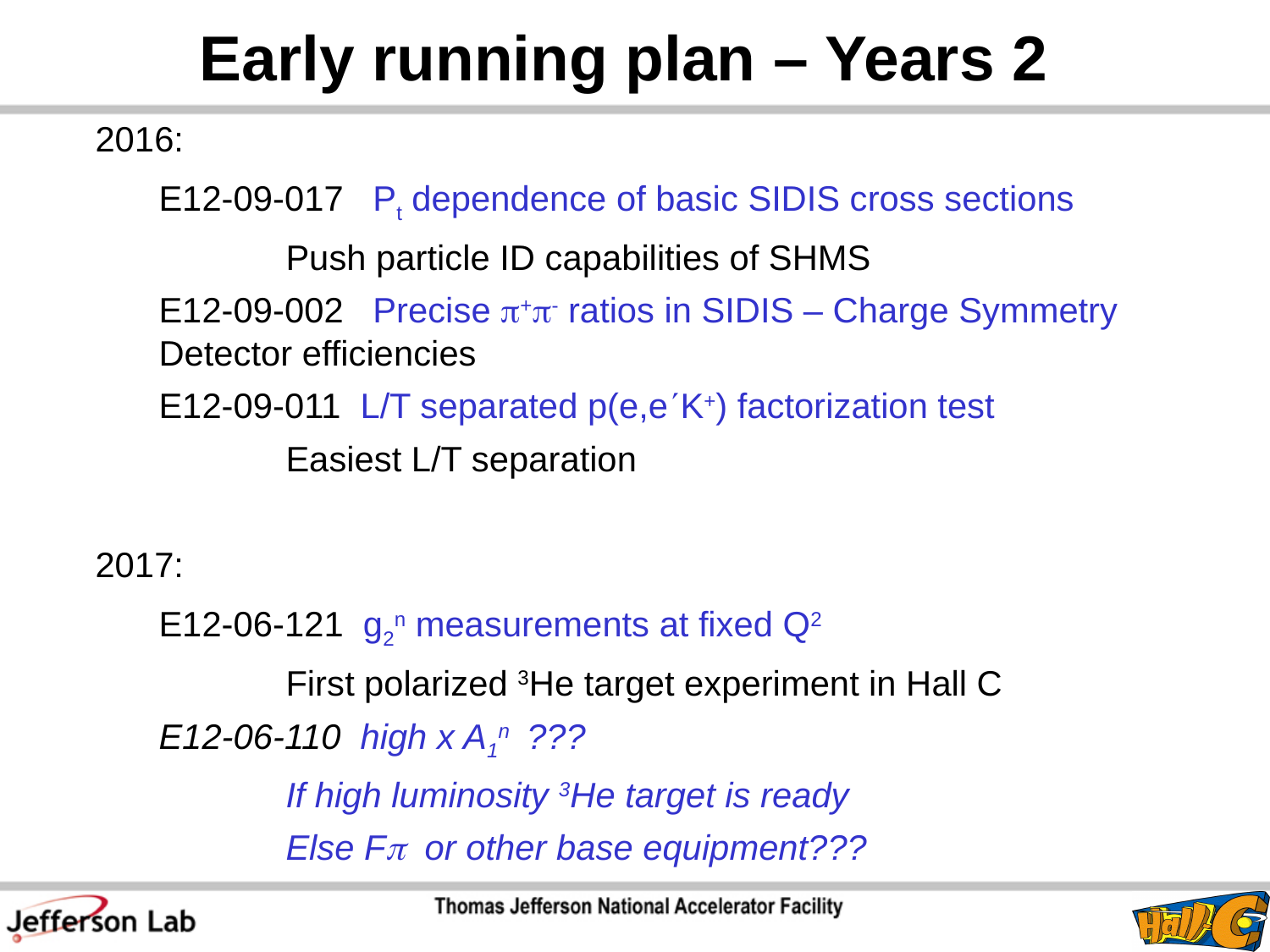

# Early running plan – Years 2
2016:
	E12-09-017   Pt dependence of basic SIDIS cross sections
		Push particle ID capabilities of SHMS
	E12-09-002   Precise π+π- ratios in SIDIS – Charge Symmetry	Detector efficiencies
	E12-09-011  L/T separated p(e,e′K+) factorization test
		Easiest L/T separation

2017:
	E12-06-121  g2n measurements at fixed Q2
		First polarized 3He target experiment in Hall C
	E12-06-110  high x A1n   ???
		If high luminosity 3He target is ready
		Else Fπ  or other base equipment???